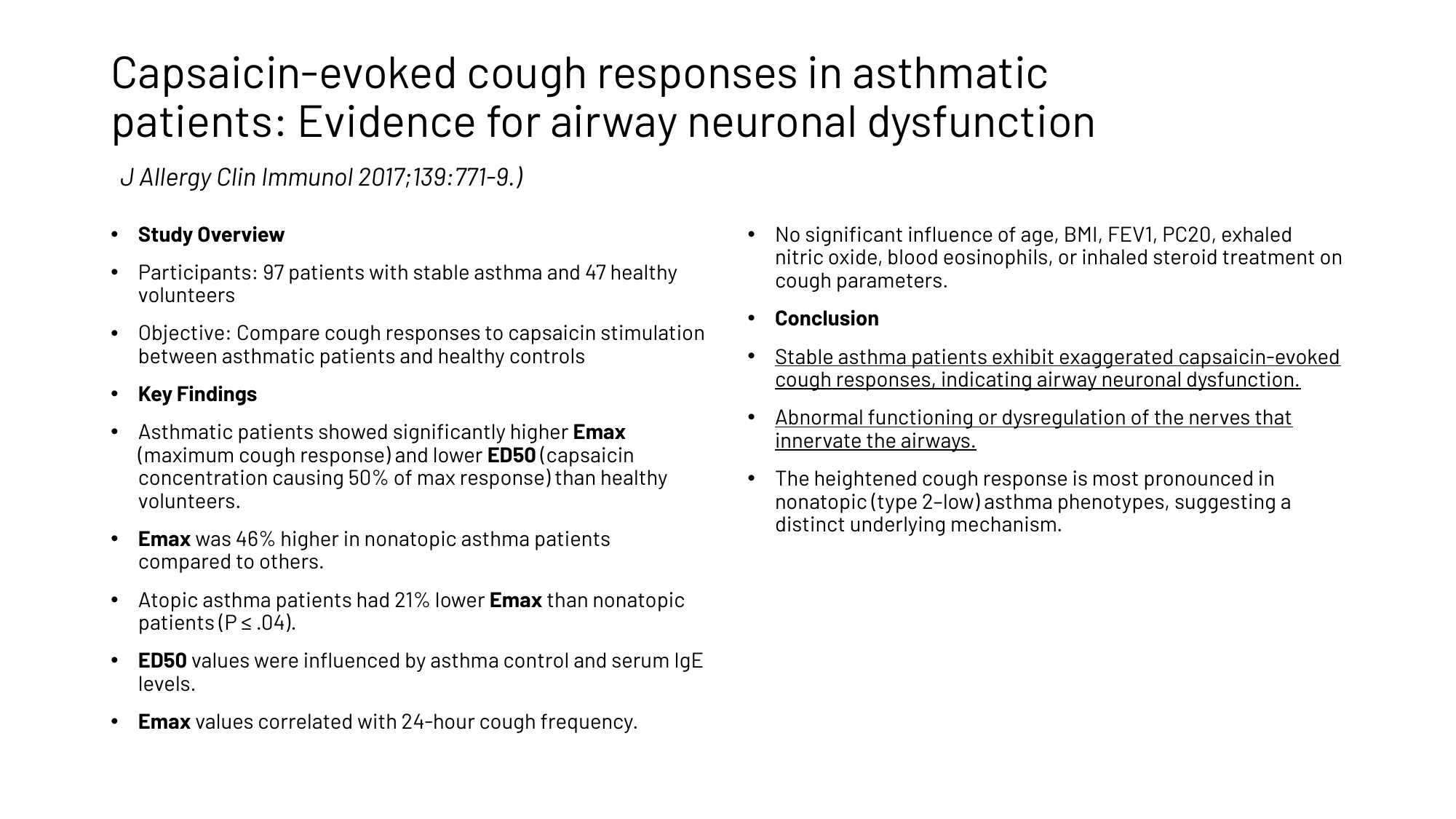

# Capsaicin-evoked cough responses in asthmatic patients: Evidence for airway neuronal dysfunction J Allergy Clin Immunol 2017;139:771-9.)
Study Overview
Participants: 97 patients with stable asthma and 47 healthy volunteers
Objective: Compare cough responses to capsaicin stimulation between asthmatic patients and healthy controls
Key Findings
Asthmatic patients showed significantly higher Emax (maximum cough response) and lower ED50 (capsaicin concentration causing 50% of max response) than healthy volunteers.
Emax was 46% higher in nonatopic asthma patients compared to others.
Atopic asthma patients had 21% lower Emax than nonatopic patients (P ≤ .04).
ED50 values were influenced by asthma control and serum IgE levels.
Emax values correlated with 24-hour cough frequency.
No significant influence of age, BMI, FEV1, PC20, exhaled nitric oxide, blood eosinophils, or inhaled steroid treatment on cough parameters.
Conclusion
Stable asthma patients exhibit exaggerated capsaicin-evoked cough responses, indicating airway neuronal dysfunction.
Abnormal functioning or dysregulation of the nerves that innervate the airways.
The heightened cough response is most pronounced in nonatopic (type 2–low) asthma phenotypes, suggesting a distinct underlying mechanism.